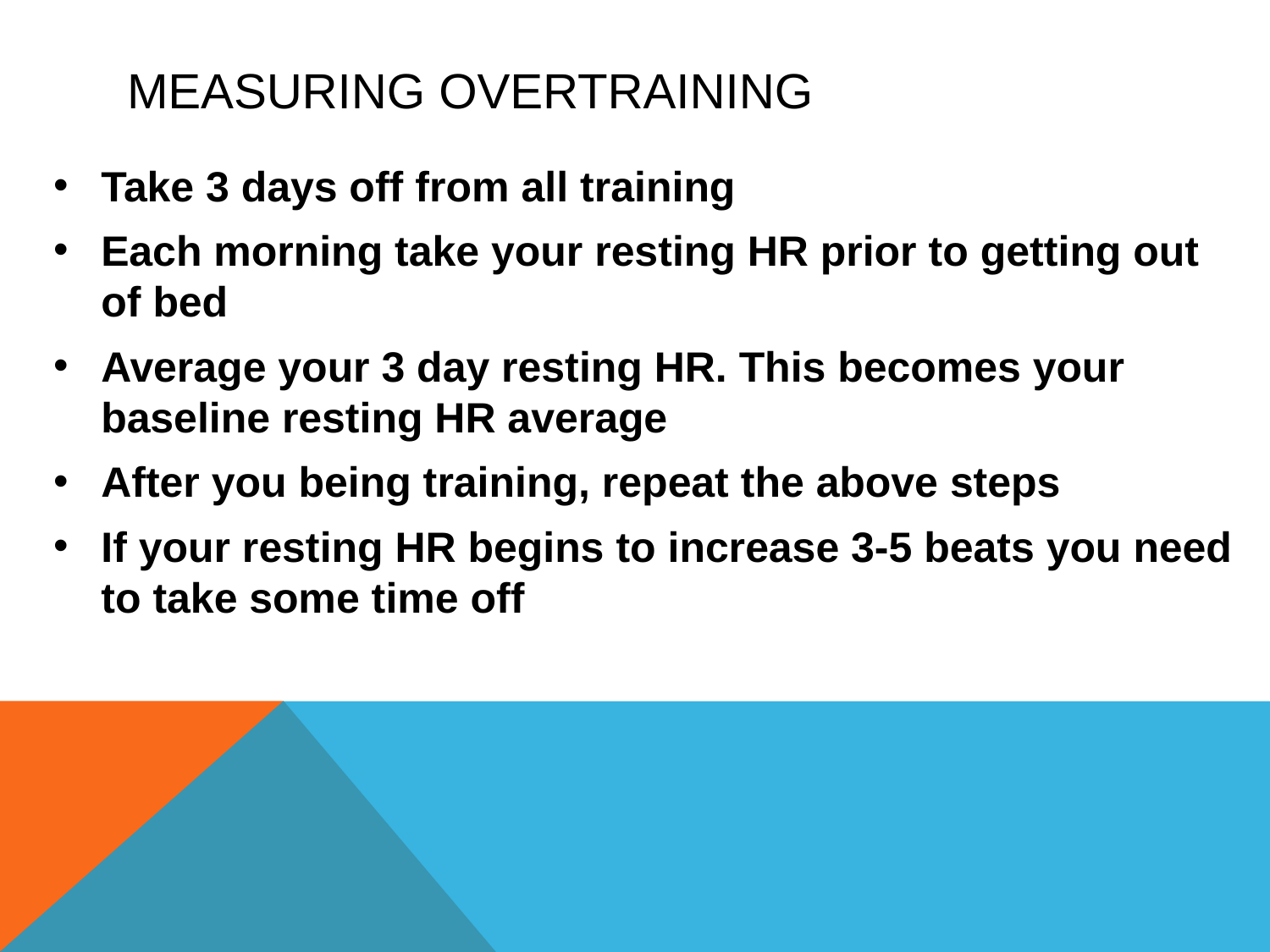

# Measuring Overtraining
Take 3 days off from all training
Each morning take your resting HR prior to getting out of bed
Average your 3 day resting HR. This becomes your baseline resting HR average
After you being training, repeat the above steps
If your resting HR begins to increase 3-5 beats you need to take some time off